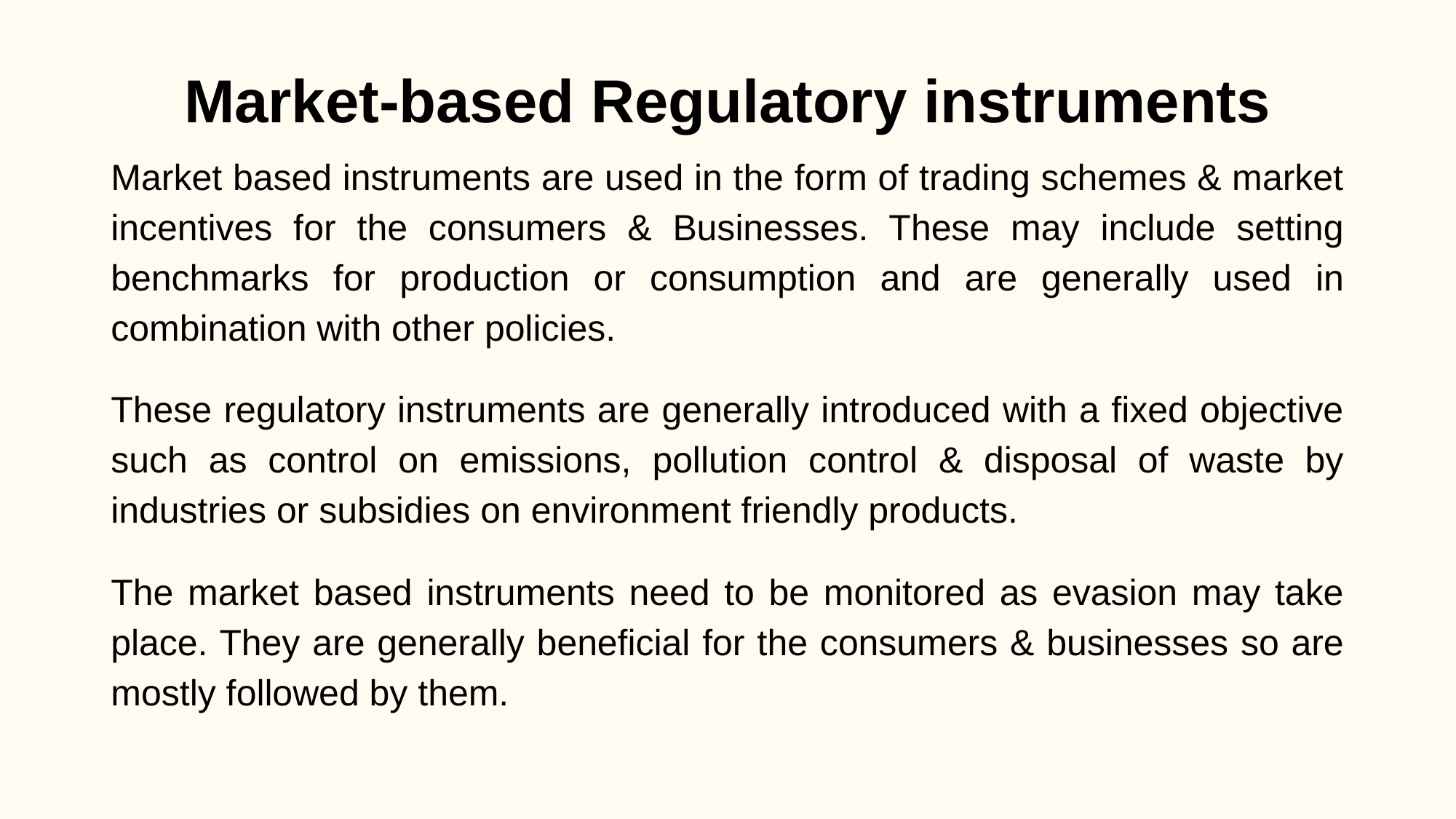

# Market-based Regulatory instruments
Market based instruments are used in the form of trading schemes & market incentives for the consumers & Businesses. These may include setting benchmarks for production or consumption and are generally used in combination with other policies.
These regulatory instruments are generally introduced with a fixed objective such as control on emissions, pollution control & disposal of waste by industries or subsidies on environment friendly products.
The market based instruments need to be monitored as evasion may take place. They are generally beneficial for the consumers & businesses so are mostly followed by them.